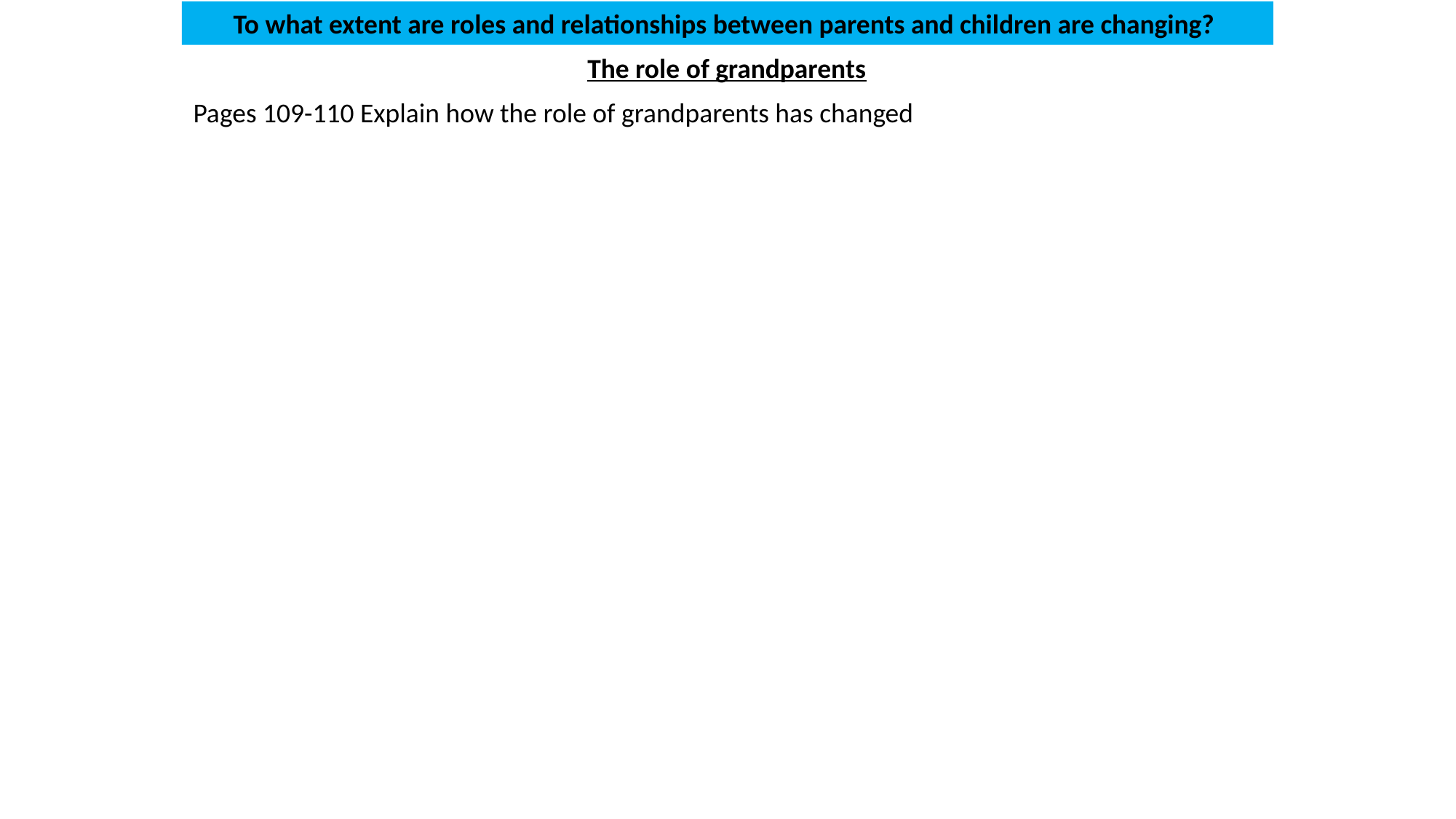

To what extent are roles and relationships between parents and children are changing?
The role of grandparents
Pages 109-110 Explain how the role of grandparents has changed